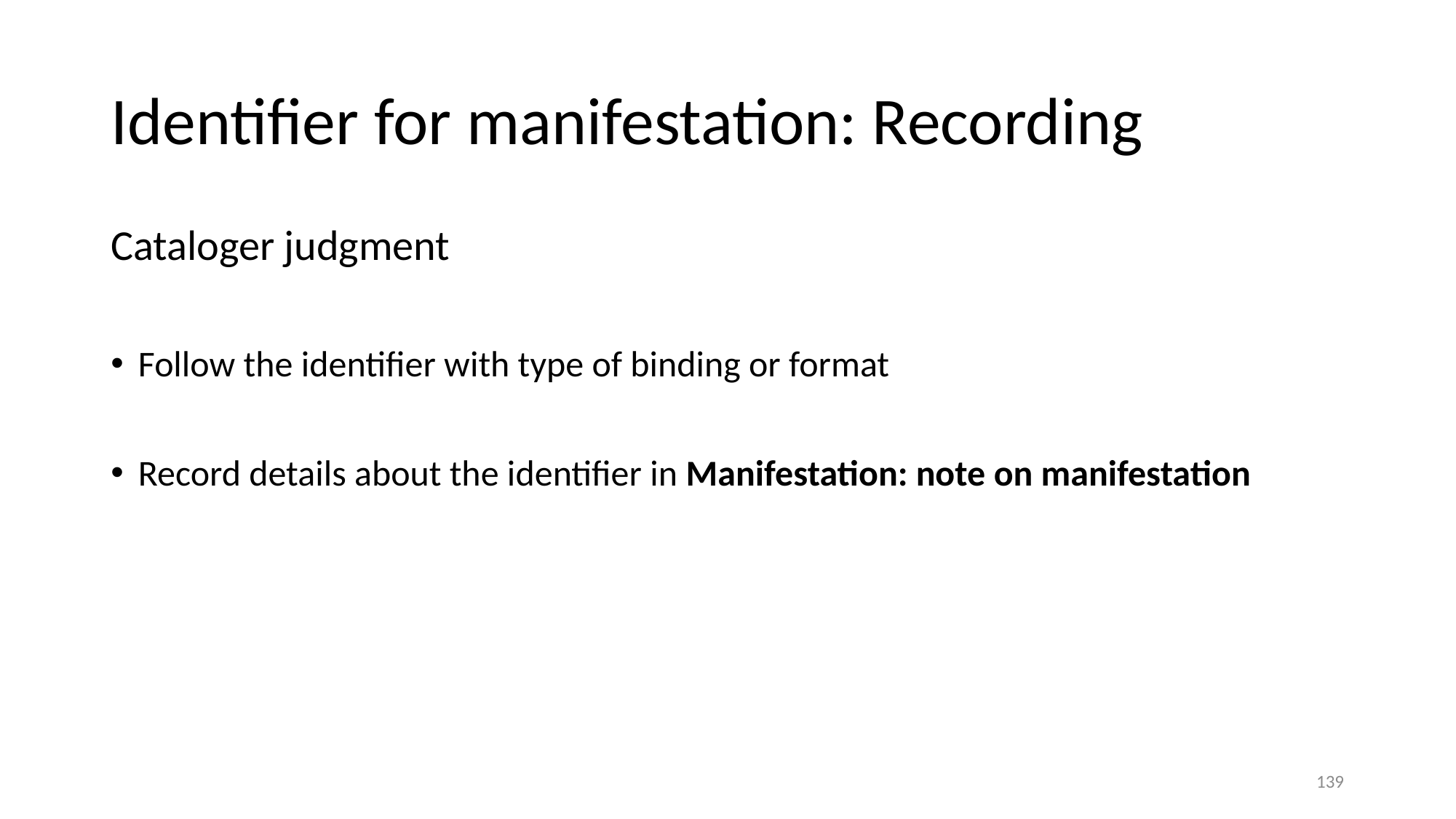

# Identifier for manifestation: Recording
Cataloger judgment

Follow the identifier with type of binding or format

Record details about the identifier in Manifestation: note on manifestation
139